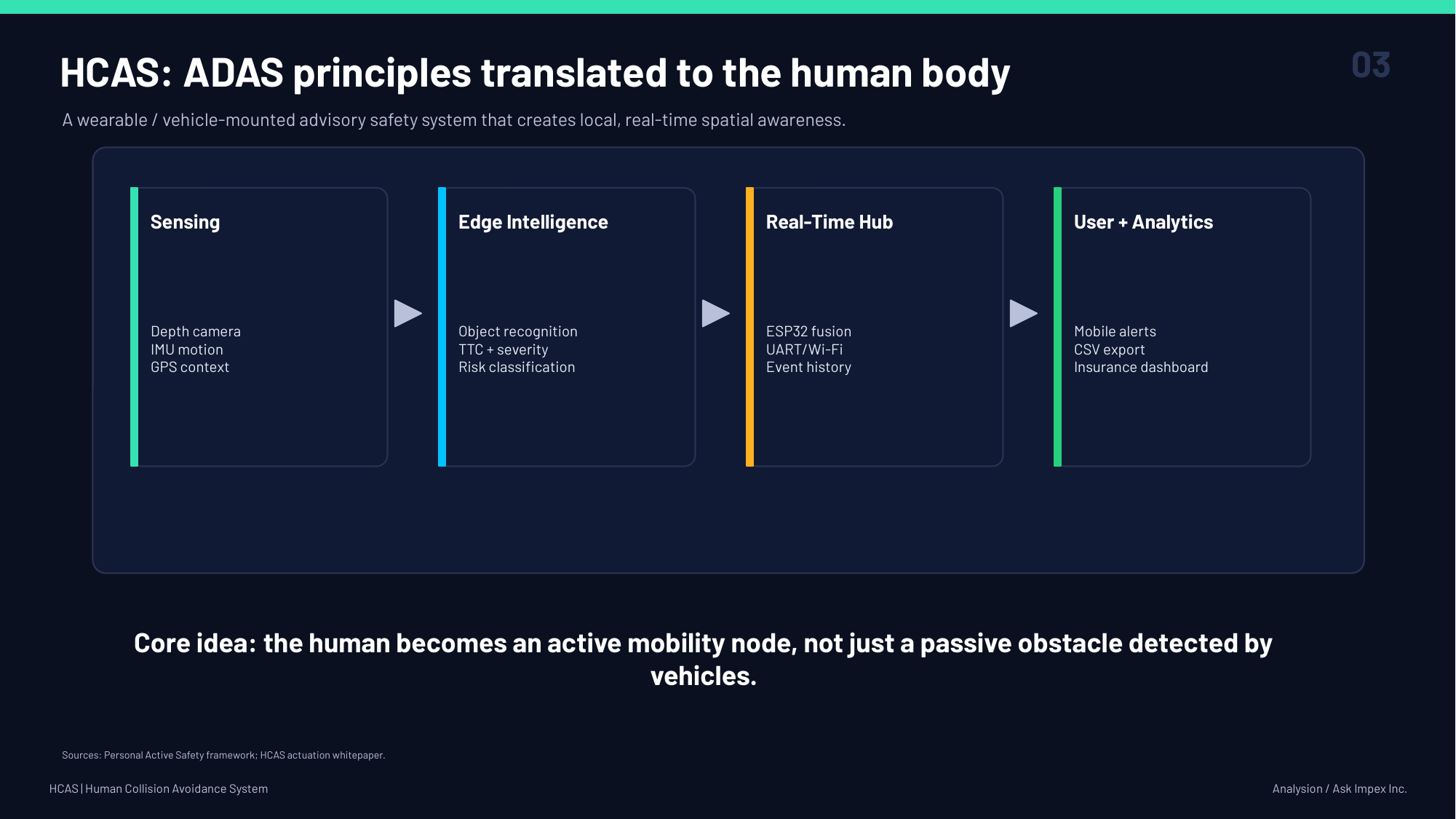

03
HCAS: ADAS principles translated to the human body
A wearable / vehicle-mounted advisory safety system that creates local, real-time spatial awareness.

Sensing
Edge Intelligence
Real-Time Hub
User + Analytics
Depth camera
IMU motion
GPS context
Object recognition
TTC + severity
Risk classification
ESP32 fusion
UART/Wi-Fi
Event history
Mobile alerts
CSV export
Insurance dashboard

Core idea: the human becomes an active mobility node, not just a passive obstacle detected by vehicles.
Sources: Personal Active Safety framework; HCAS actuation whitepaper.
HCAS | Human Collision Avoidance System
Analysion / Ask Impex Inc.